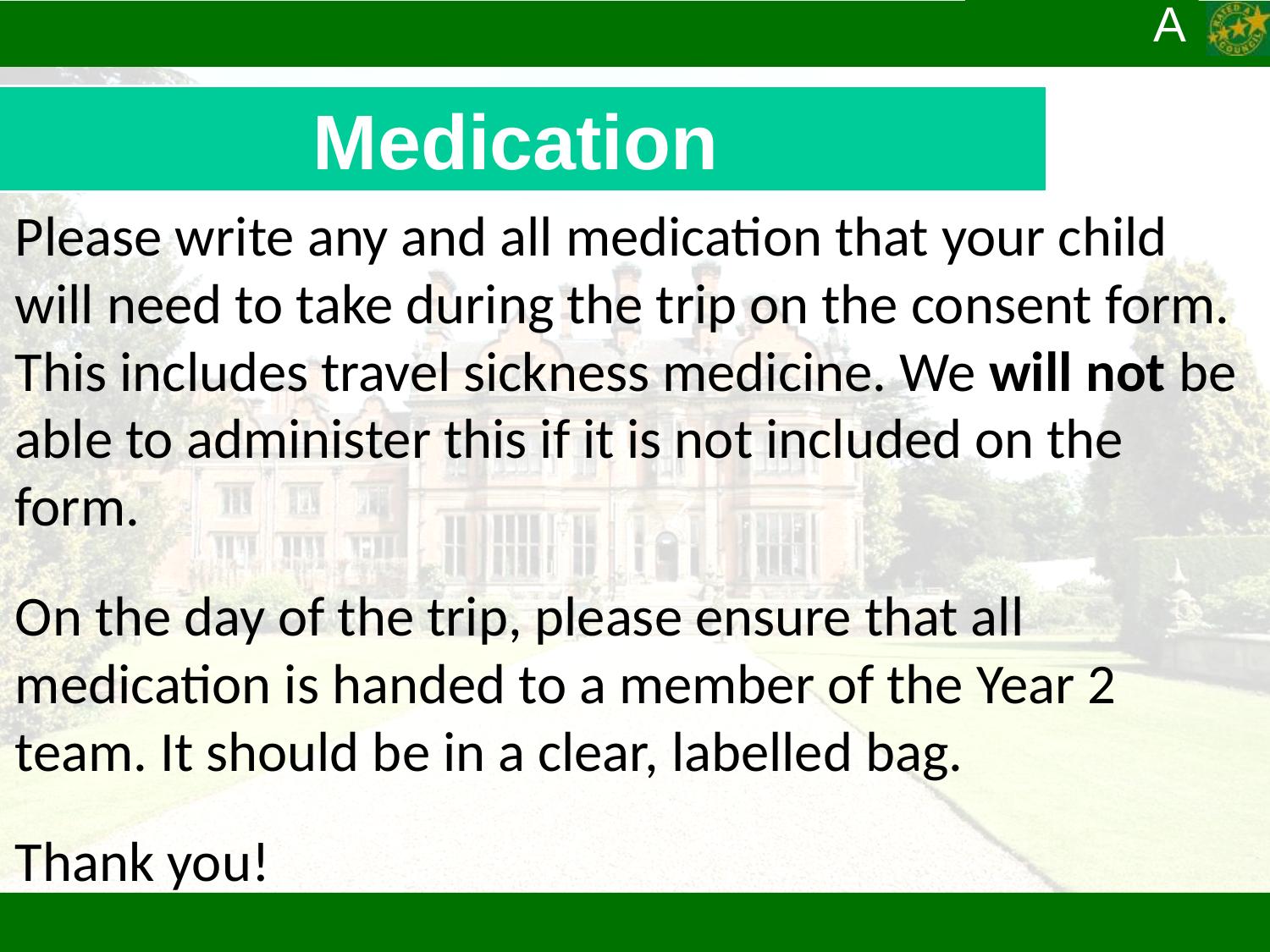

Medication
Please write any and all medication that your child will need to take during the trip on the consent form. This includes travel sickness medicine. We will not be able to administer this if it is not included on the form.

On the day of the trip, please ensure that all medication is handed to a member of the Year 2 team. It should be in a clear, labelled bag.

Thank you!